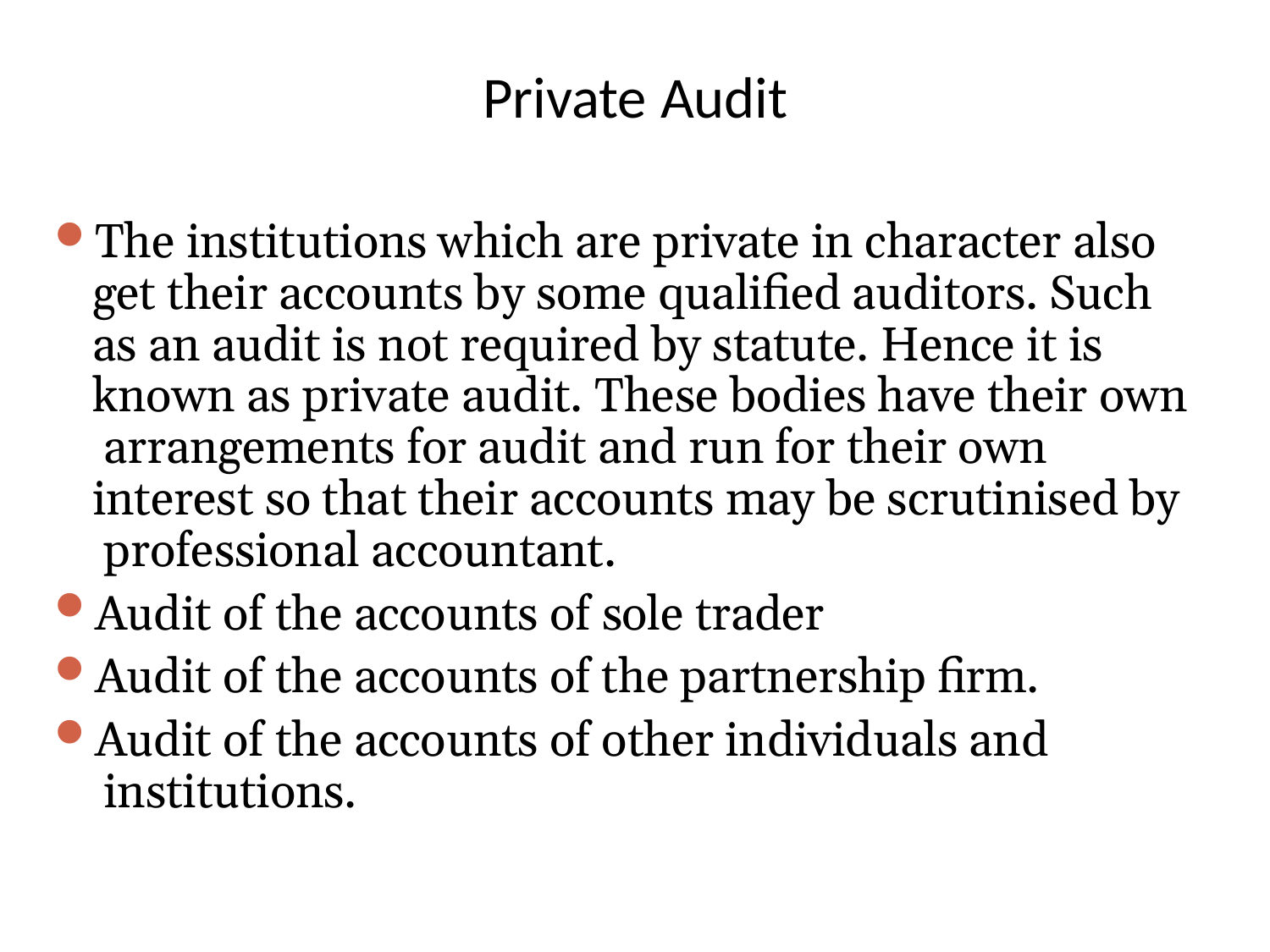

# Private Audit
The institutions which are private in character also  get their accounts by some qualified auditors. Such  as an audit is not required by statute. Hence it is  known as private audit. These bodies have their own  arrangements for audit and run for their own  interest so that their accounts may be scrutinised by  professional accountant.
Audit of the accounts of sole trader
Audit of the accounts of the partnership firm.
Audit of the accounts of other individuals and  institutions.